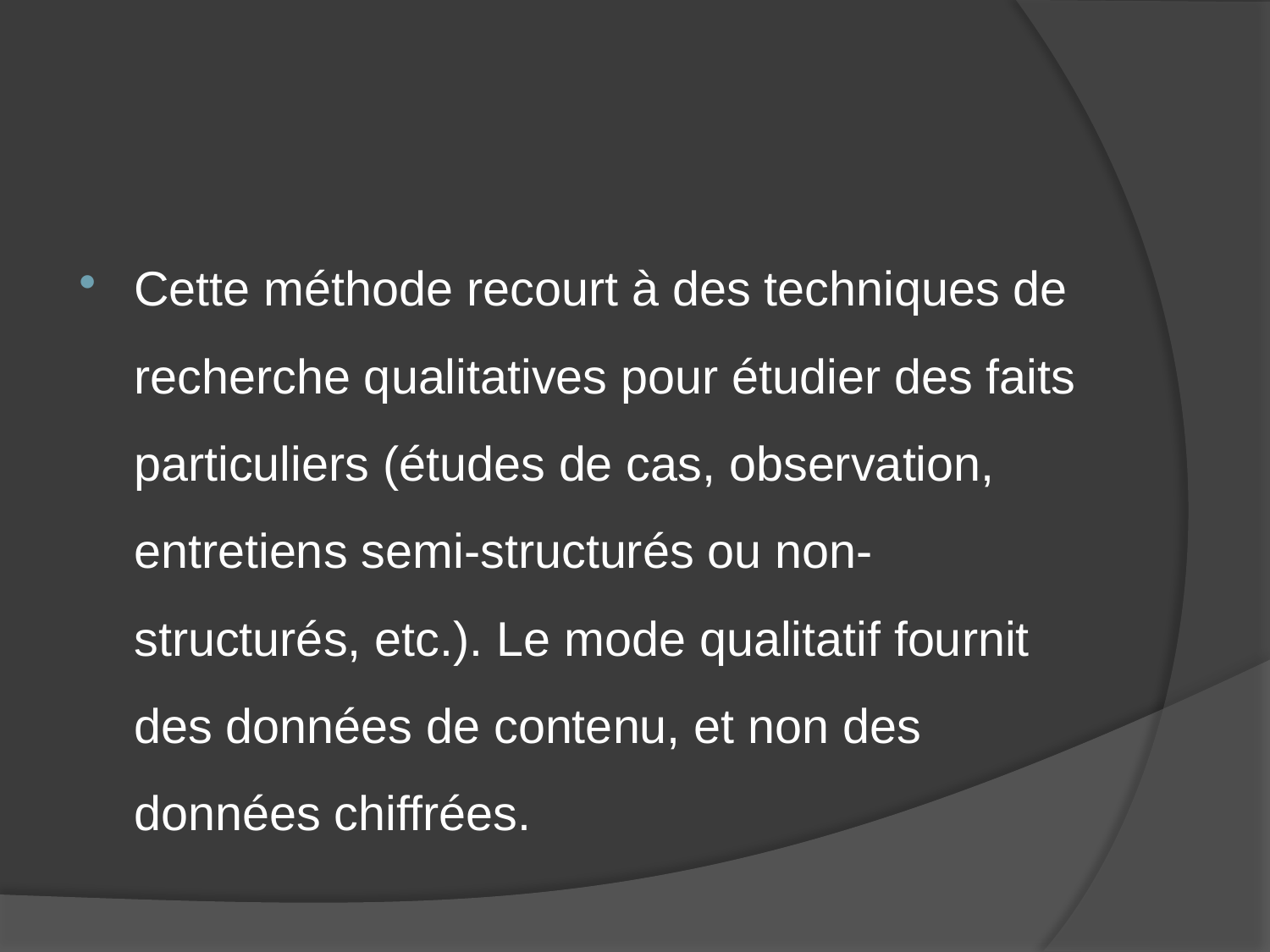

#
Cette méthode recourt à des techniques de recherche qualitatives pour étudier des faits particuliers (études de cas, observation, entretiens semi-structurés ou non-structurés, etc.). Le mode qualitatif fournit des données de contenu, et non des données chiffrées.